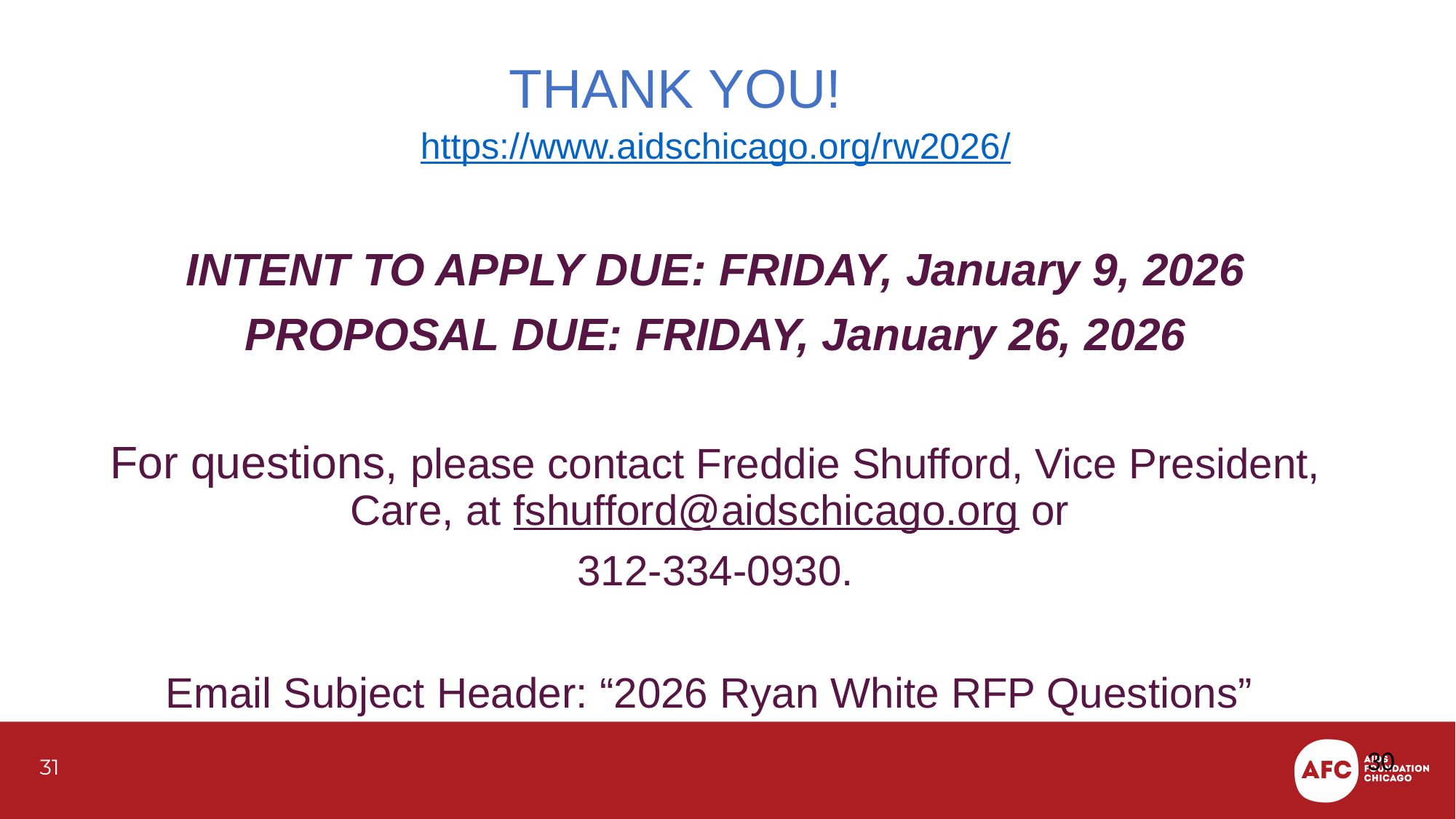

# Thank you!
https://www.aidschicago.org/rw2026/

INTENT TO APPLY DUE: FRIDAY, January 9, 2026
PROPOSAL DUE: FRIDAY, January 26, 2026

For questions, please contact Freddie Shufford, Vice President, Care, at fshufford@aidschicago.org or
312-334-0930.

Email Subject Header: “2026 Ryan White RFP Questions”

30